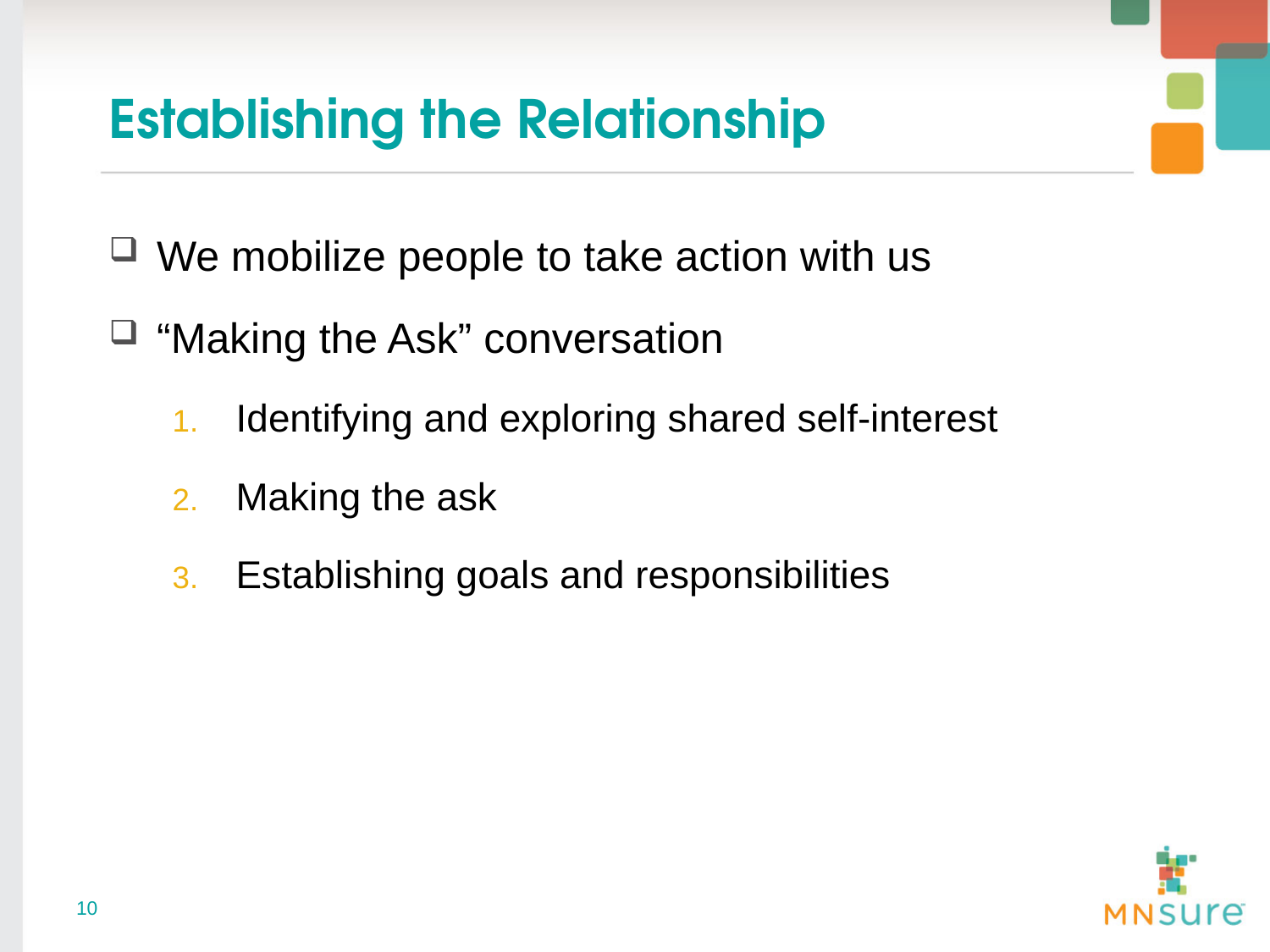

# Establishing the Relationship
We mobilize people to take action with us
“Making the Ask” conversation
Identifying and exploring shared self-interest
Making the ask
Establishing goals and responsibilities

10